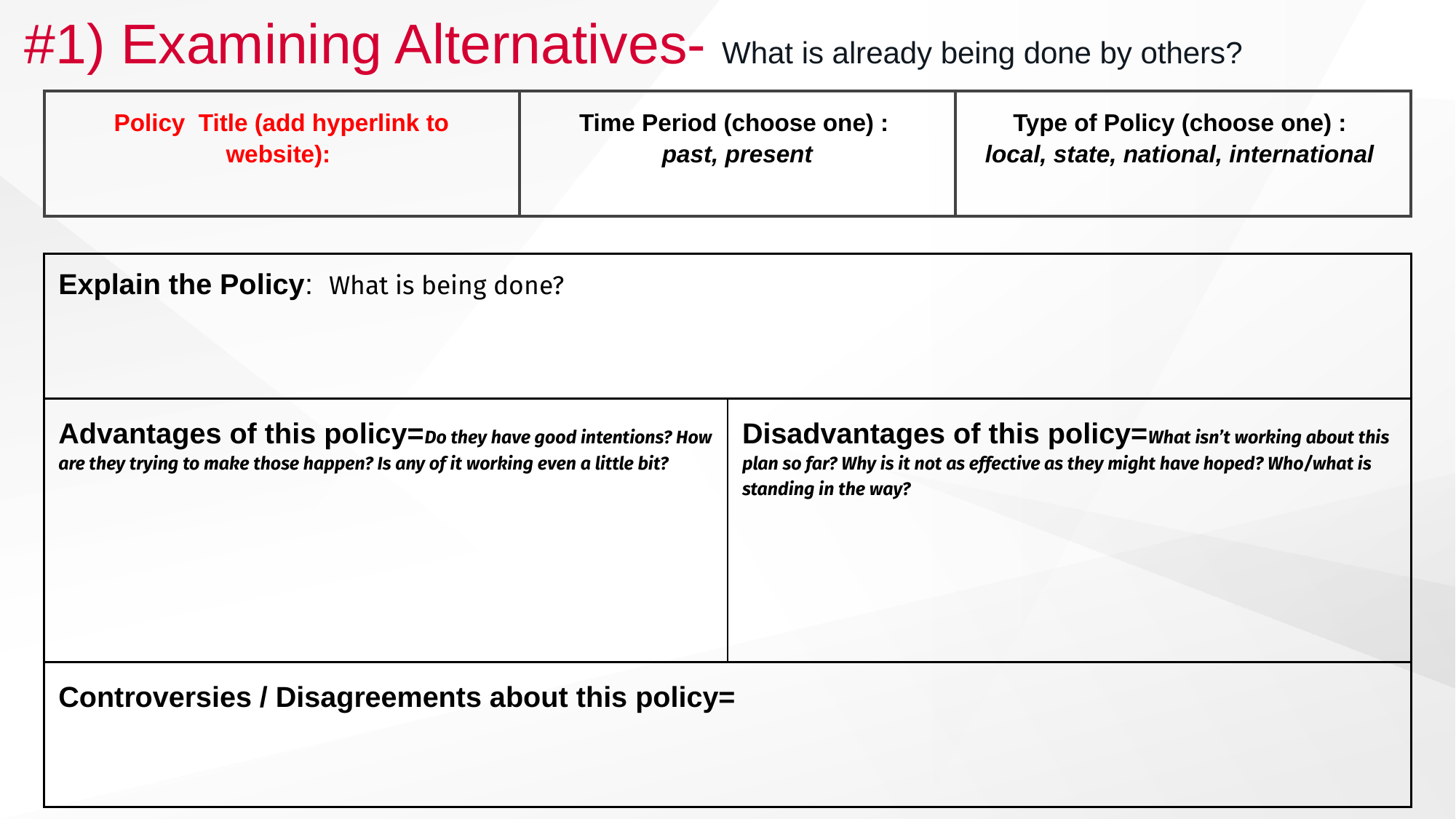

# #1) Examining Alternatives- What is already being done by others?
| Policy Title (add hyperlink to website): | Time Period (choose one) : past, present | Type of Policy (choose one) : local, state, national, international |
| --- | --- | --- |
| Explain the Policy: What is being done? |  |
| --- | --- |
| Advantages of this policy=Do they have good intentions? How are they trying to make those happen? Is any of it working even a little bit? | Disadvantages of this policy=What isn’t working about this plan so far? Why is it not as effective as they might have hoped? Who/what is standing in the way? |
| Controversies / Disagreements about this policy= |  |